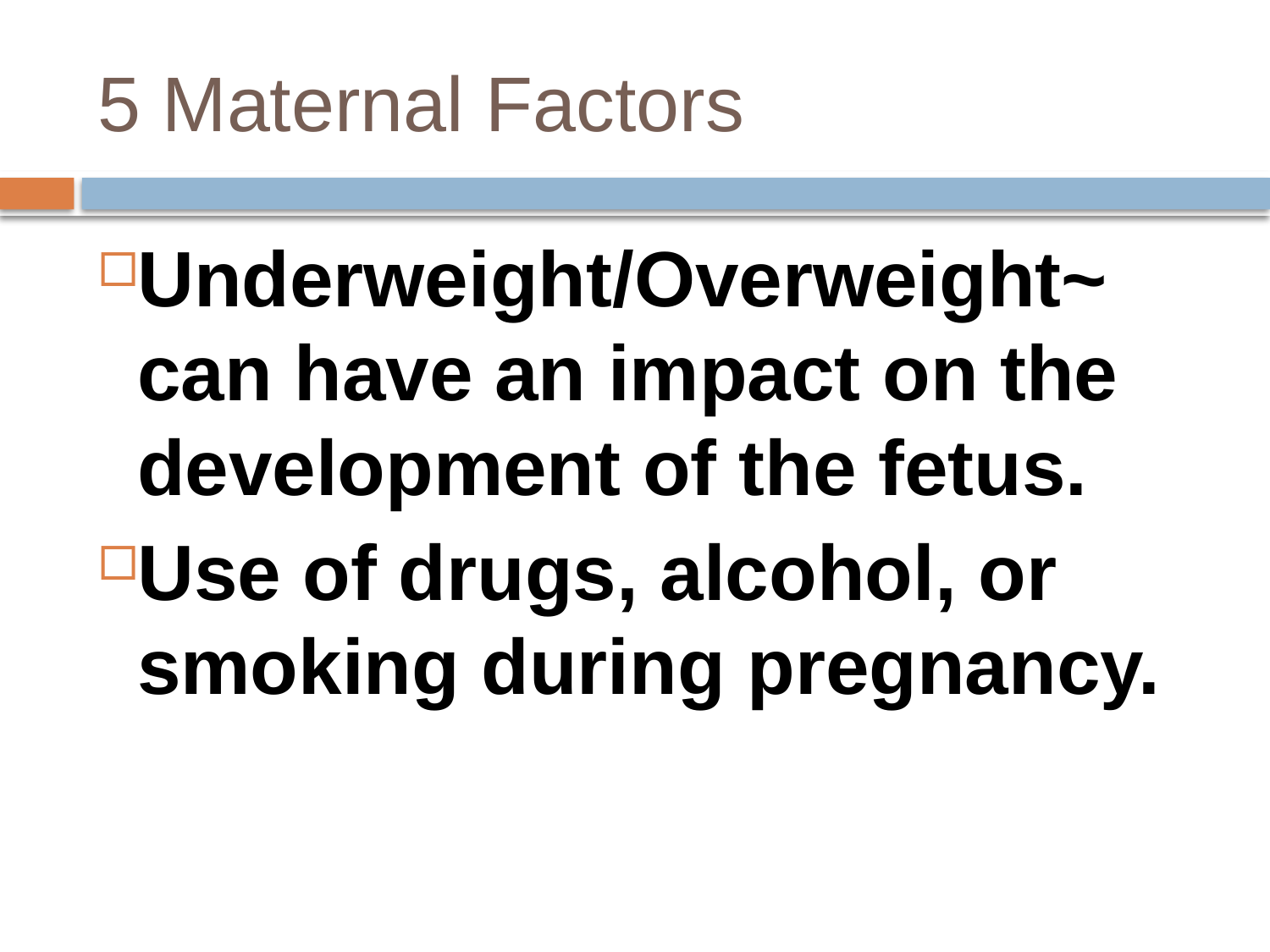

# 5 Maternal Factors
Underweight/Overweight~ can have an impact on the development of the fetus.
Use of drugs, alcohol, or smoking during pregnancy.